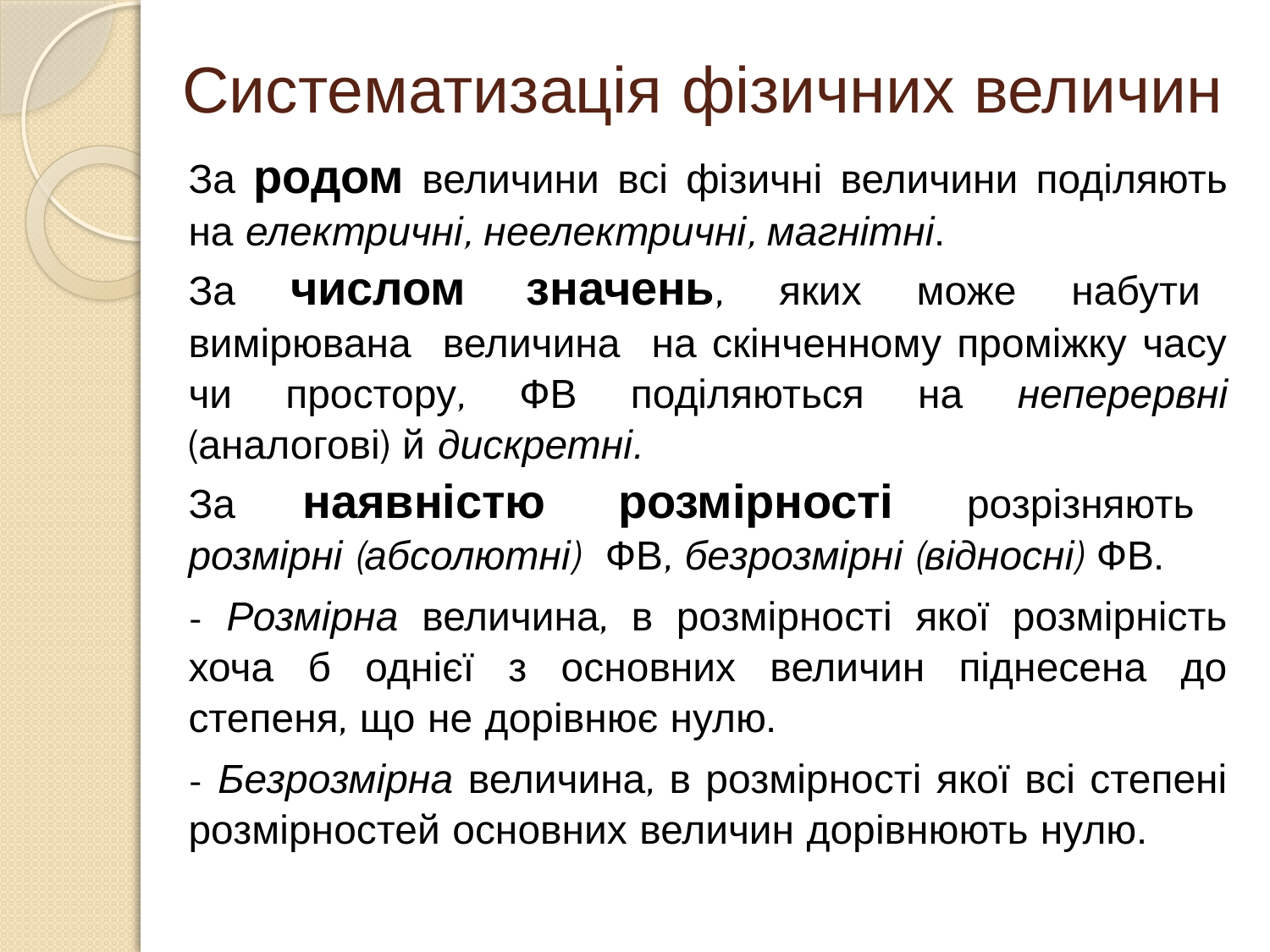

# Систематизація фізичних величин
	За родом величини всі фізичні величини поділяють на електричні, неелектричні, магнітні.
	За  числом  значень,  яких  може  набути  вимірювана  величина  на скінченному проміжку часу чи простору, ФВ поділяються на неперервні (аналогові) й дискретні.
	За  наявністю  розмірності  розрізняють  розмірні (абсолютні)  ФВ, безрозмірні (відносні) ФВ.
- Розмірна величина, в розмірності якої розмірність хоча б однієї з основних величин піднесена до степеня, що не дорівнює нулю.
- Безрозмірна величина, в розмірності якої всі степені розмірностей основних величин дорівнюють нулю.